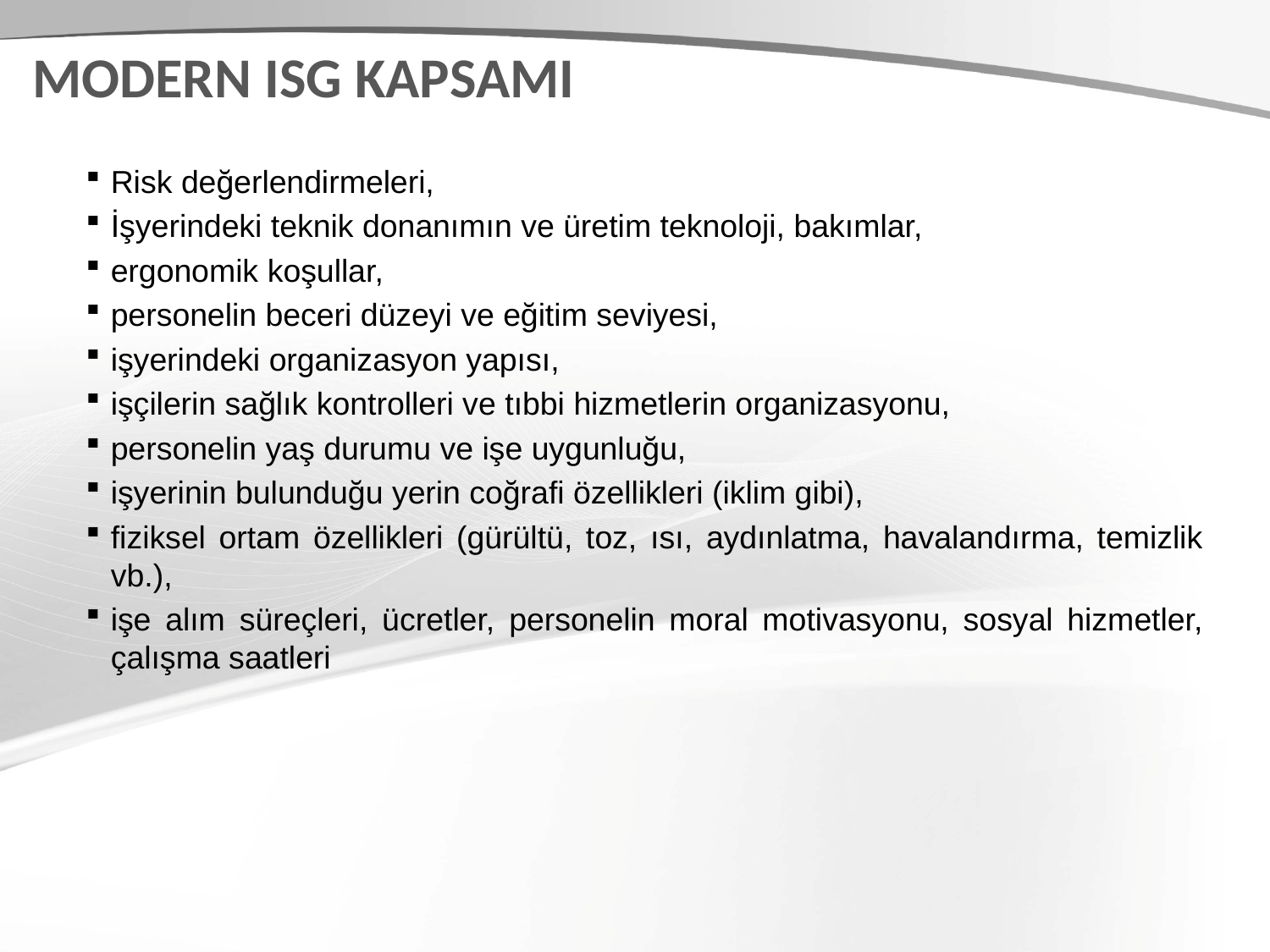

MODERN ISG KAPSAMI
Risk değerlendirmeleri,
İşyerindeki teknik donanımın ve üretim teknoloji, bakımlar,
ergonomik koşullar,
personelin beceri düzeyi ve eğitim seviyesi,
işyerindeki organizasyon yapısı,
işçilerin sağlık kontrolleri ve tıbbi hizmetlerin organizasyonu,
personelin yaş durumu ve işe uygunluğu,
işyerinin bulunduğu yerin coğrafi özellikleri (iklim gibi),
fiziksel ortam özellikleri (gürültü, toz, ısı, aydınlatma, havalandırma, temizlik vb.),
işe alım süreçleri, ücretler, personelin moral motivasyonu, sosyal hizmetler, çalışma saatleri